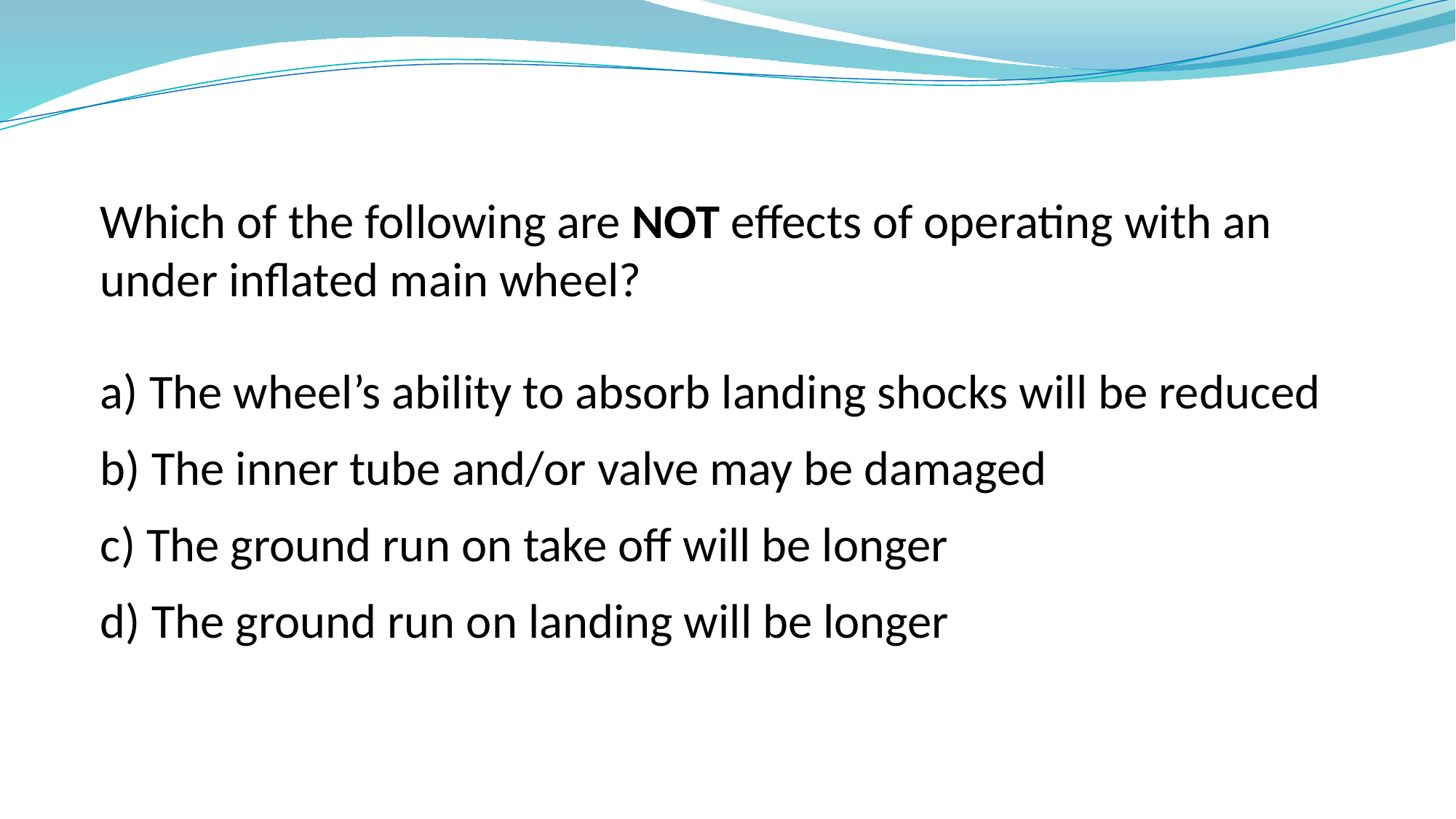

Which of the following are NOT effects of operating with an under inflated main wheel?
a) The wheel’s ability to absorb landing shocks will be reduced
b) The inner tube and/or valve may be damaged
c) The ground run on take off will be longer
d) The ground run on landing will be longer